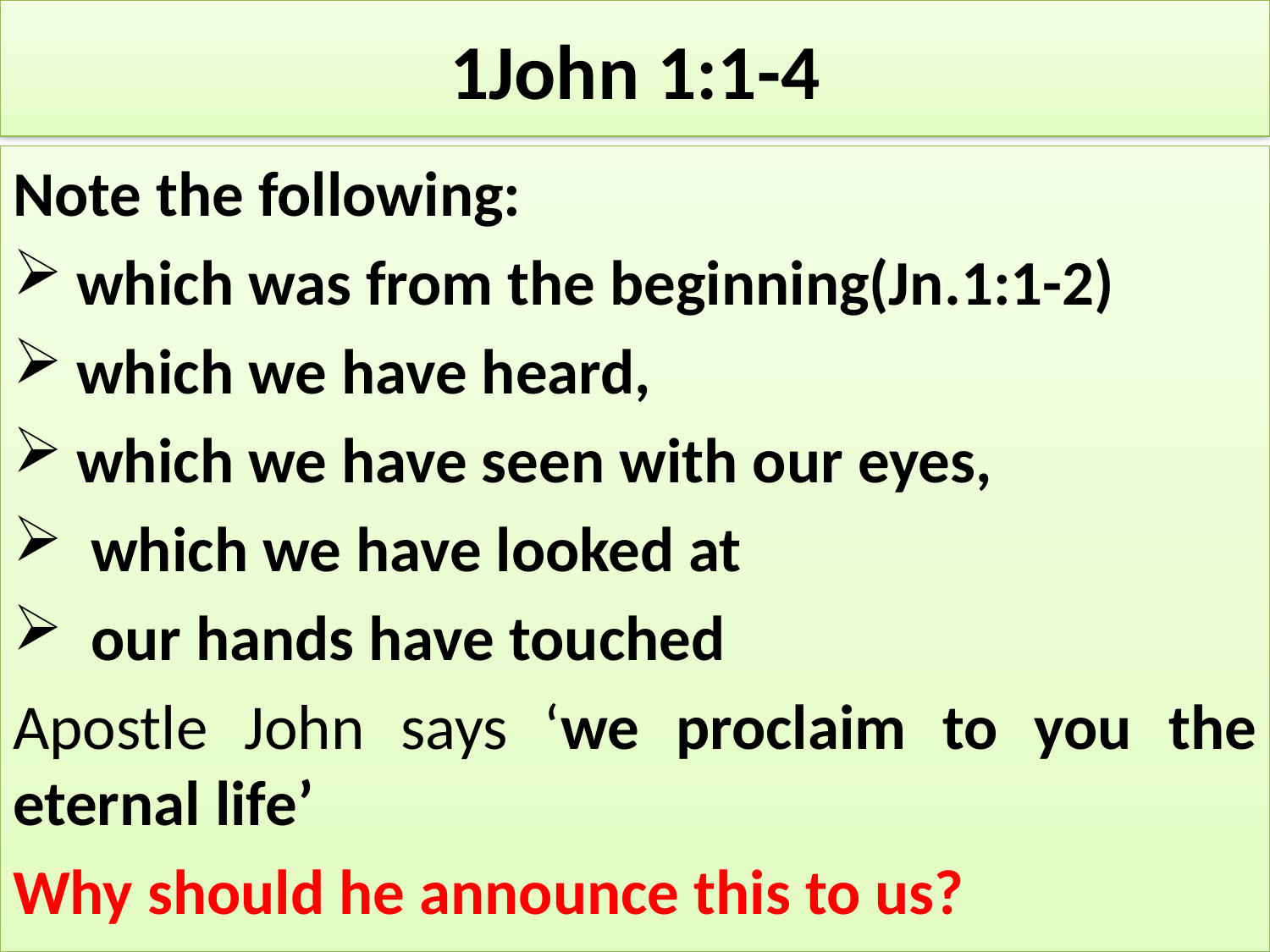

# 1John 1:1-4
Note the following:
which was from the beginning(Jn.1:1-2)
which we have heard,
which we have seen with our eyes,
 which we have looked at
 our hands have touched
Apostle John says ‘we proclaim to you the eternal life’
Why should he announce this to us?